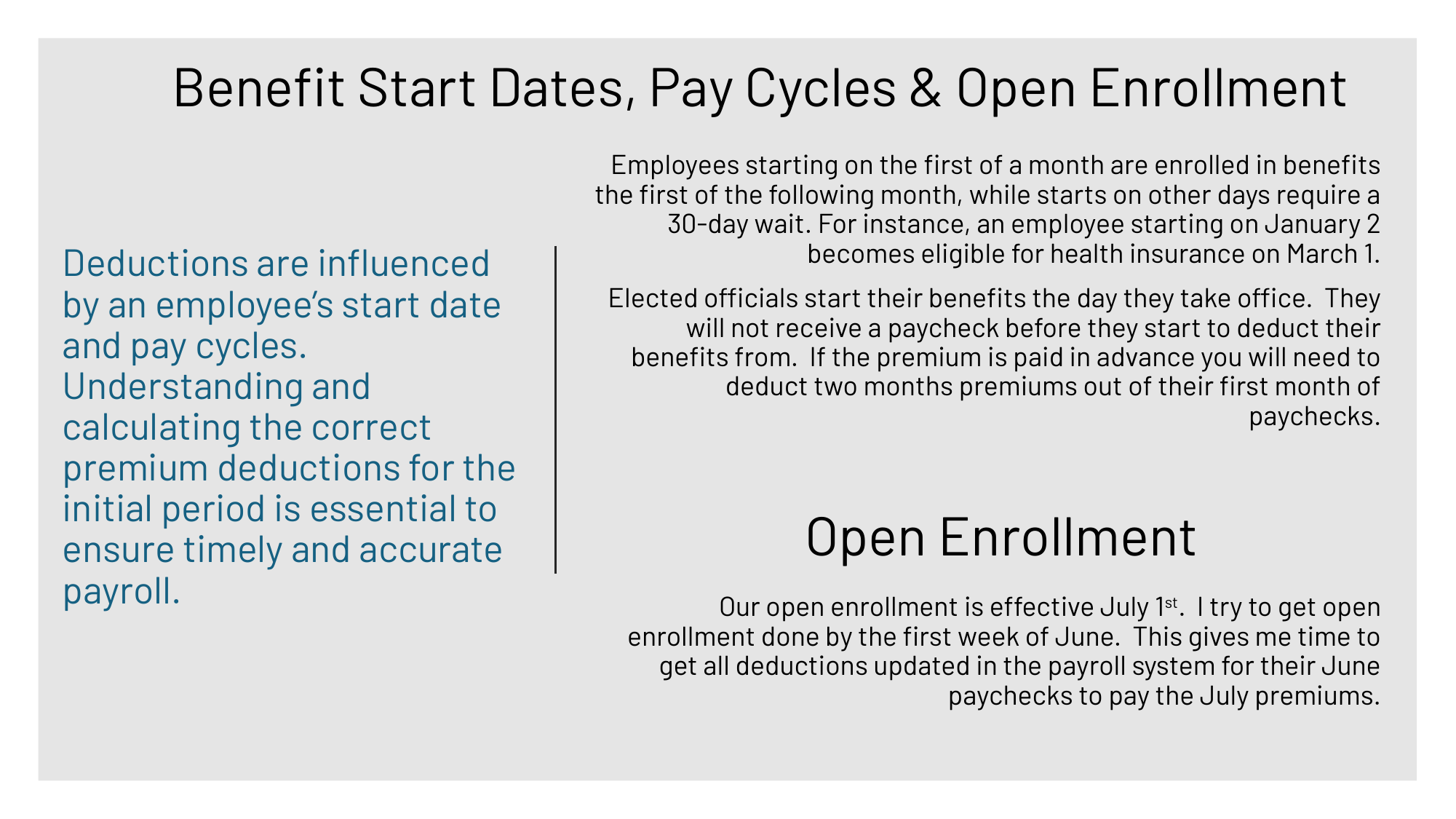

Benefit Start Dates, Pay Cycles & Open Enrollment

# Deductions are influenced by an employee’s start date and pay cycles. Understanding and calculating the correct premium deductions for the initial period is essential to ensure timely and accurate payroll.
Employees starting on the first of a month are enrolled in benefits the first of the following month, while starts on other days require a 30-day wait. For instance, an employee starting on January 2 becomes eligible for health insurance on March 1.
Elected officials start their benefits the day they take office.  They will not receive a paycheck before they start to deduct their benefits from.  If the premium is paid in advance you will need to deduct two months premiums out of their first month of paychecks.

Open Enrollment
Our open enrollment is effective July 1st.  I try to get open enrollment done by the first week of June.  This gives me time to get all deductions updated in the payroll system for their June paychecks to pay the July premiums.